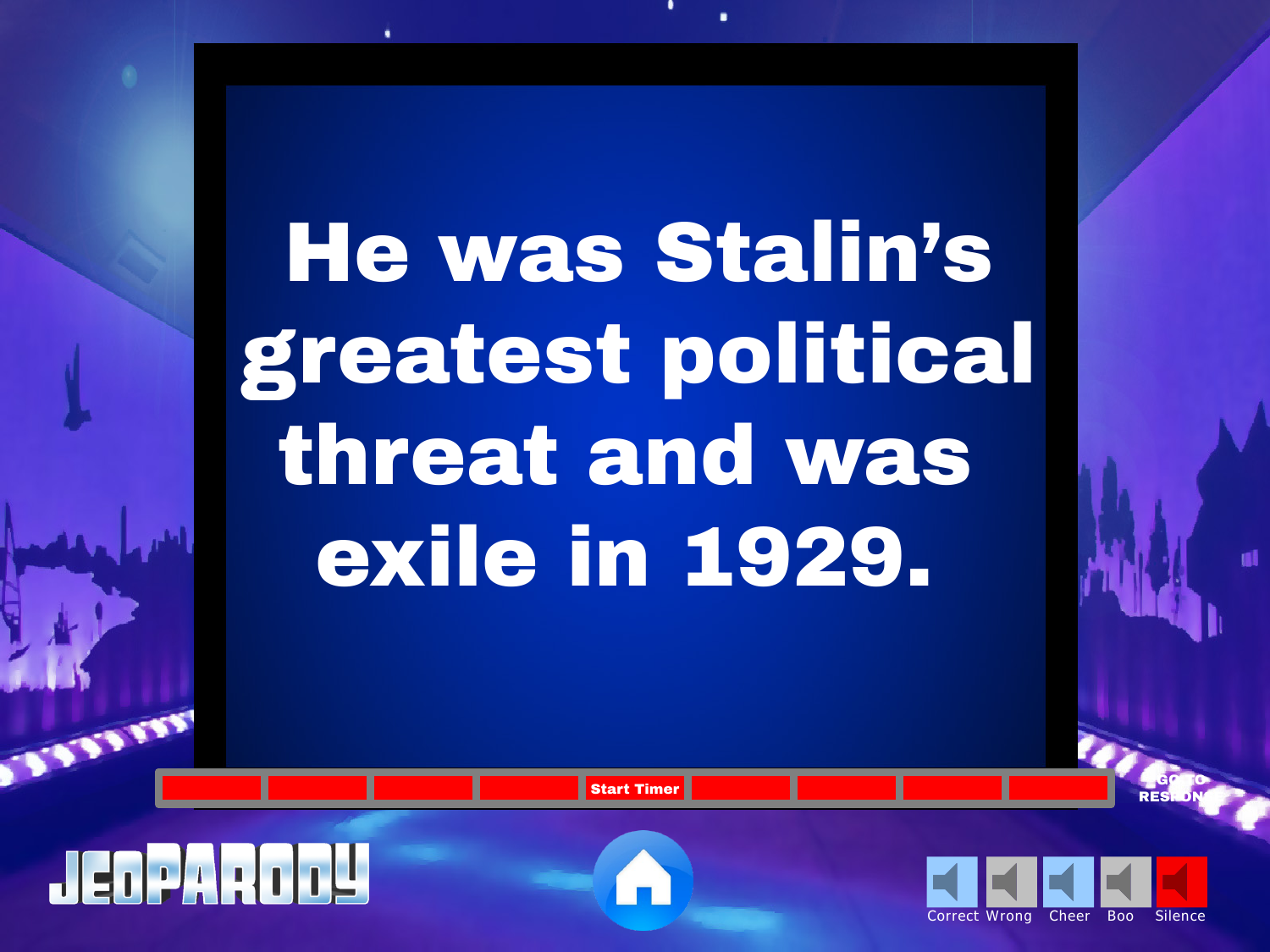

He was Stalin’s greatest political threat and was
exile in 1929.